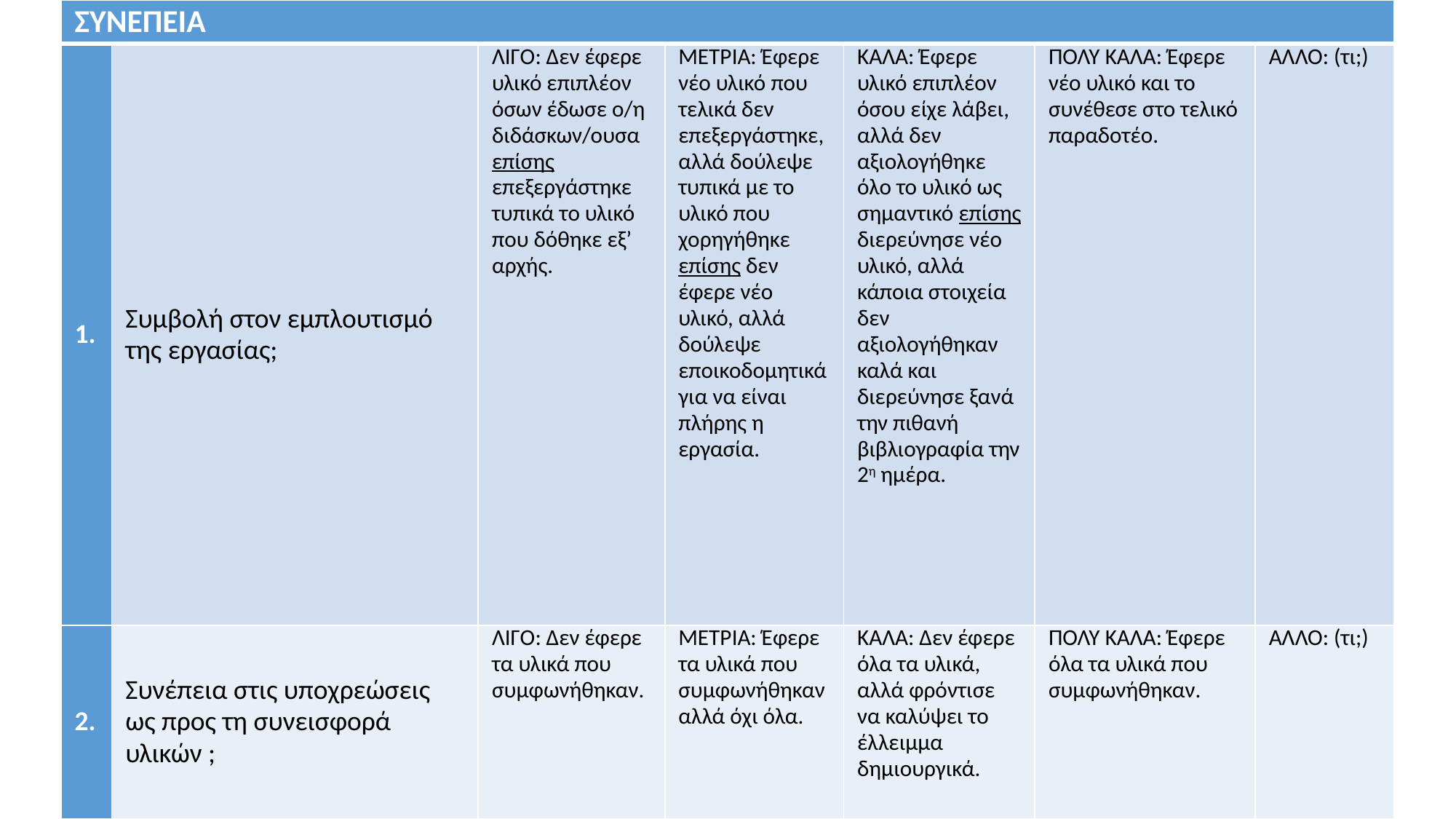

| ΣΥΝΕΠΕΙΑ |  |  |  |  |  |  |
| --- | --- | --- | --- | --- | --- | --- |
| 1. | Συμβολή στον εμπλουτισμό της εργασίας; | ΛΙΓΟ: Δεν έφερε υλικό επιπλέον όσων έδωσε ο/η διδάσκων/ουσα επίσης επεξεργάστηκε τυπικά το υλικό που δόθηκε εξ’ αρχής. | ΜΕΤΡΙΑ: Έφερε νέο υλικό που τελικά δεν επεξεργάστηκε, αλλά δούλεψε τυπικά με το υλικό που χορηγήθηκε επίσης δεν έφερε νέο υλικό, αλλά δούλεψε εποικοδομητικά για να είναι πλήρης η εργασία. | ΚΑΛΑ: Έφερε υλικό επιπλέον όσου είχε λάβει, αλλά δεν αξιολογήθηκε όλο το υλικό ως σημαντικό επίσης διερεύνησε νέο υλικό, αλλά κάποια στοιχεία δεν αξιολογήθηκαν καλά και διερεύνησε ξανά την πιθανή βιβλιογραφία την 2η ημέρα. | ΠΟΛΥ ΚΑΛΑ: Έφερε νέο υλικό και το συνέθεσε στο τελικό παραδοτέο. | ΑΛΛΟ: (τι;) |
| 2. | Συνέπεια στις υποχρεώσεις ως προς τη συνεισφορά υλικών ; | ΛΙΓΟ: Δεν έφερε τα υλικά που συμφωνήθηκαν. | ΜΕΤΡΙΑ: Έφερε τα υλικά που συμφωνήθηκαν αλλά όχι όλα. | ΚΑΛΑ: Δεν έφερε όλα τα υλικά, αλλά φρόντισε να καλύψει το έλλειμμα δημιουργικά. | ΠΟΛΥ ΚΑΛΑ: Έφερε όλα τα υλικά που συμφωνήθηκαν. | ΑΛΛΟ: (τι;) |